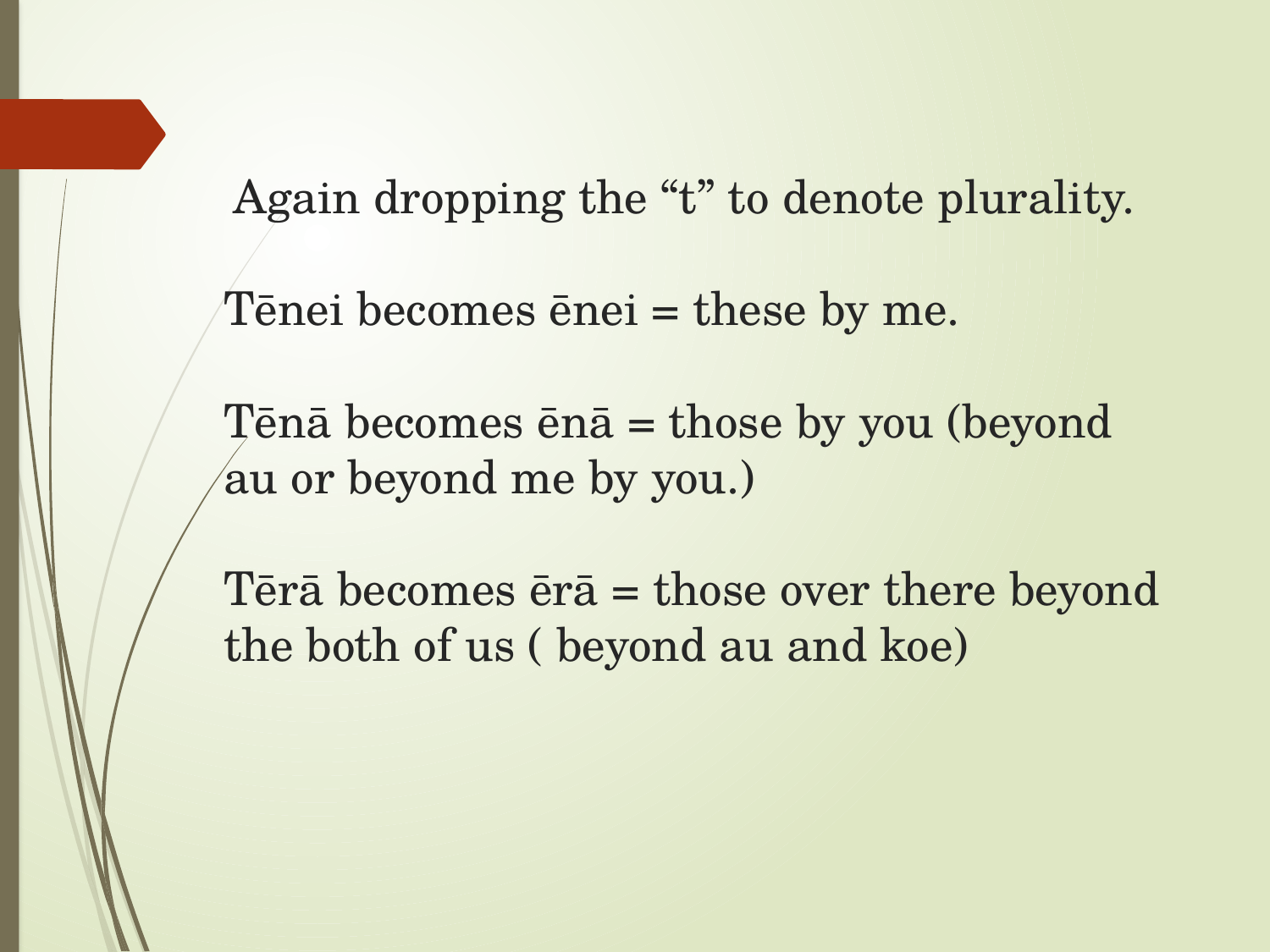

# Again dropping the “t” to denote plurality. Tēnei becomes ēnei = these by me. Tēnā becomes ēnā = those by you (beyond au or beyond me by you.) Tērā becomes ērā = those over there beyond the both of us ( beyond au and koe)